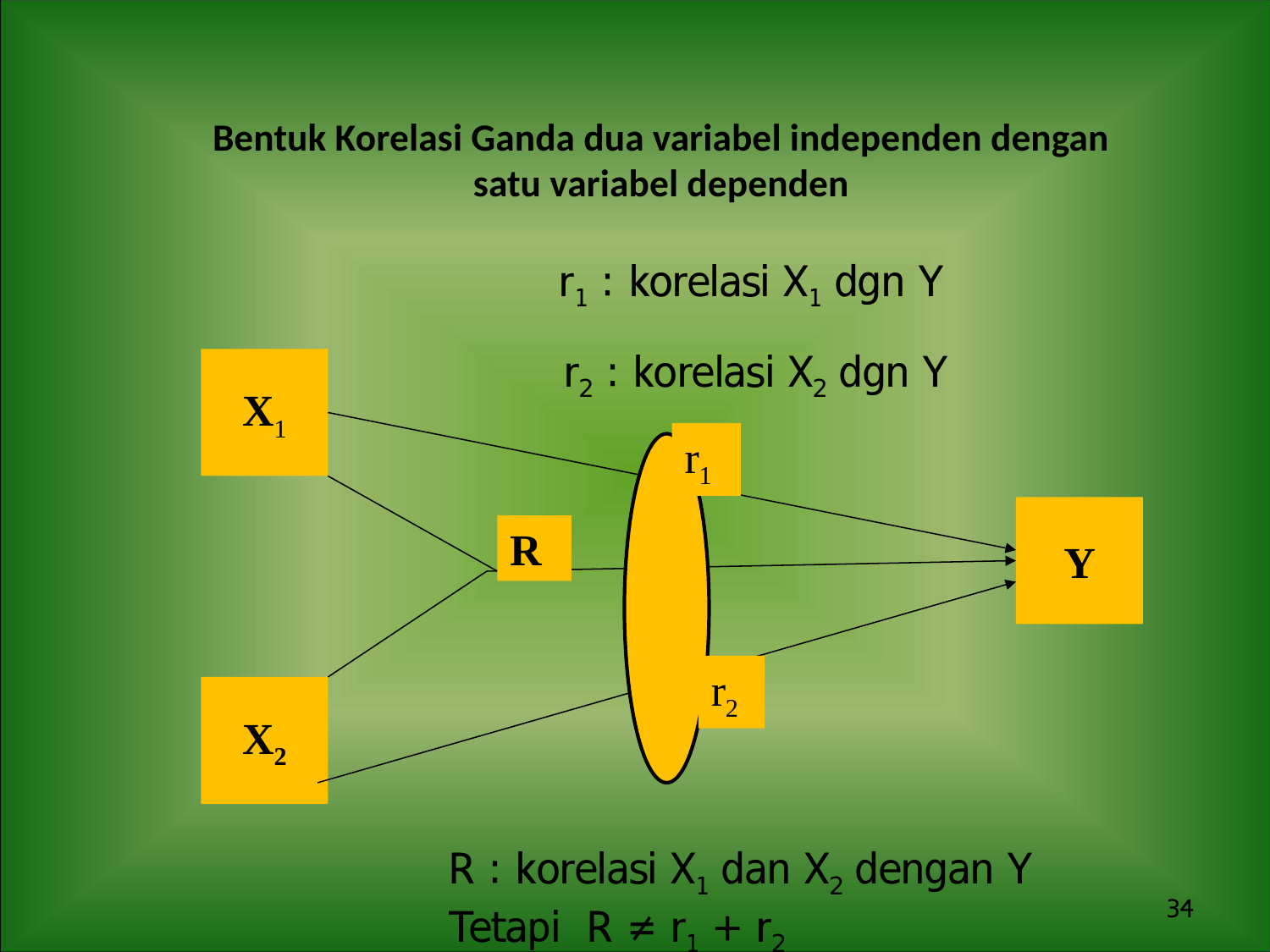

# Bentuk Korelasi Ganda dua variabel independen dengan satu variabel dependen
r1 : korelasi X1 dgn Y
r2 : korelasi X2 dgn Y
X1

r1

Y
R

r2
X2

R : korelasi X1 dan X2 dengan Y
Tetapi  R ≠ r1 + r2
34